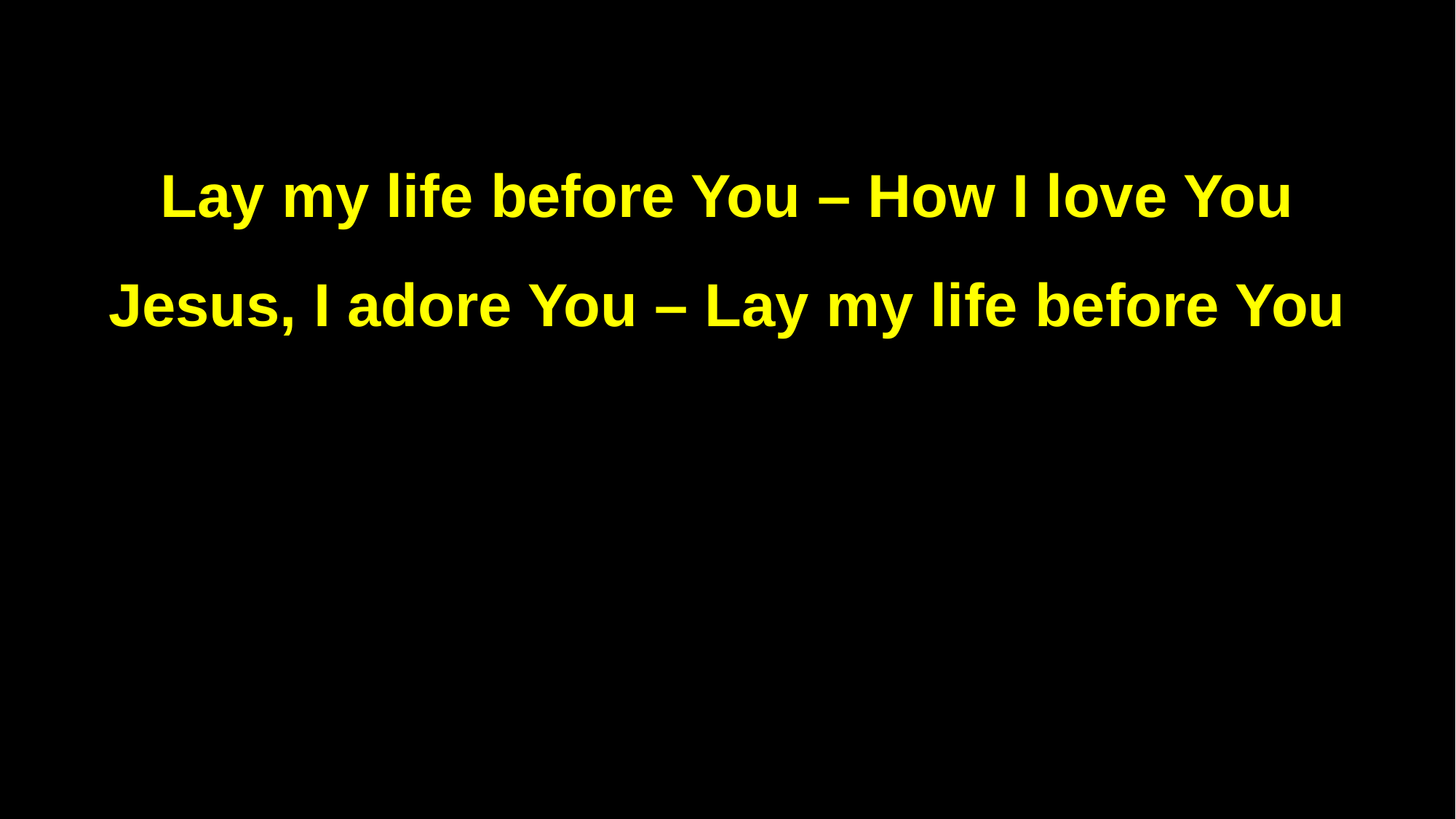

Lay my life before You – How I love You
Jesus, I adore You – Lay my life before You